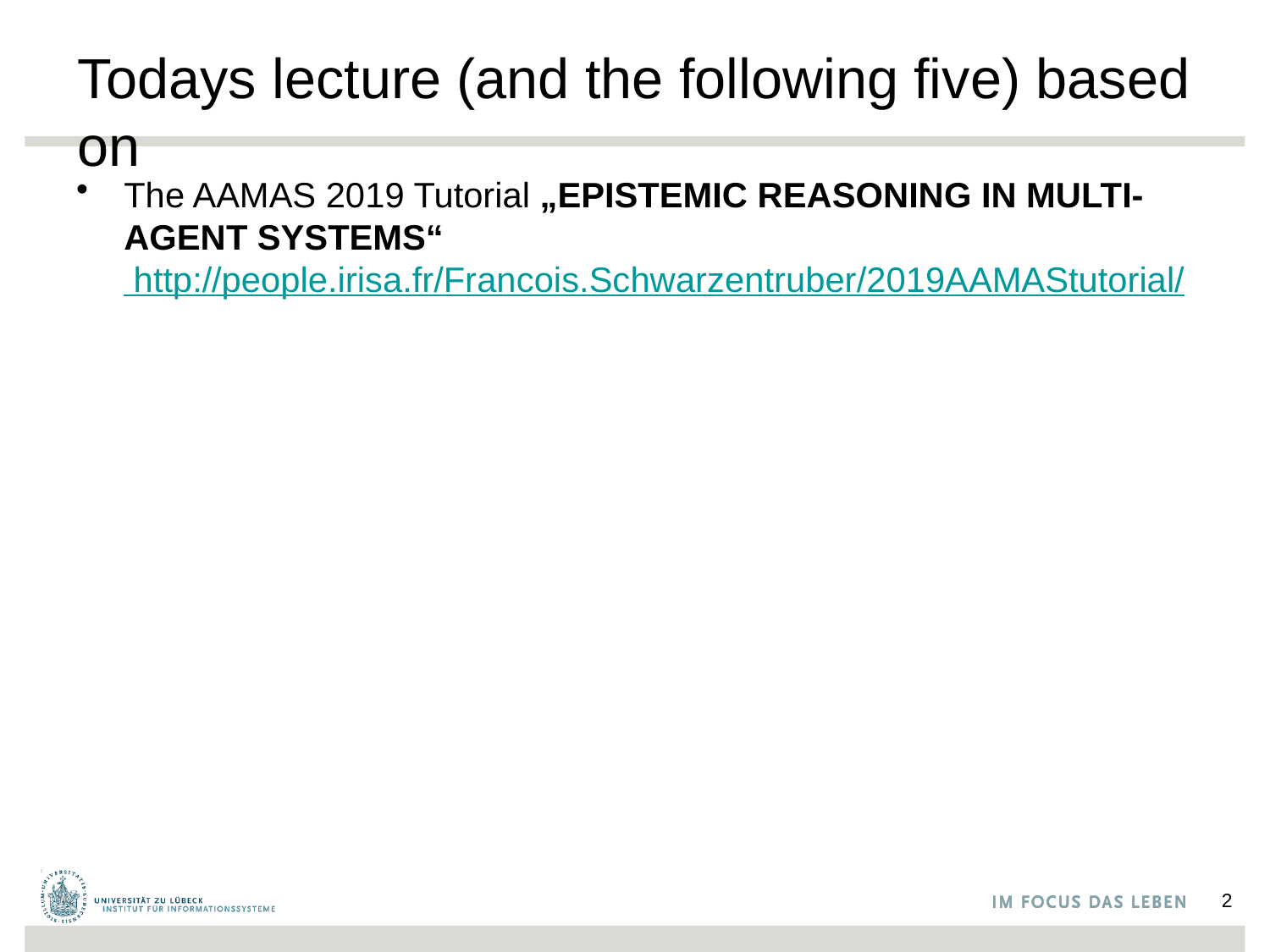

# Todays lecture (and the following five) based on
The AAMAS 2019 Tutorial „EPISTEMIC REASONING IN MULTI-AGENT SYSTEMS“
 http://people.irisa.fr/Francois.Schwarzentruber/2019AAMAStutorial/
2